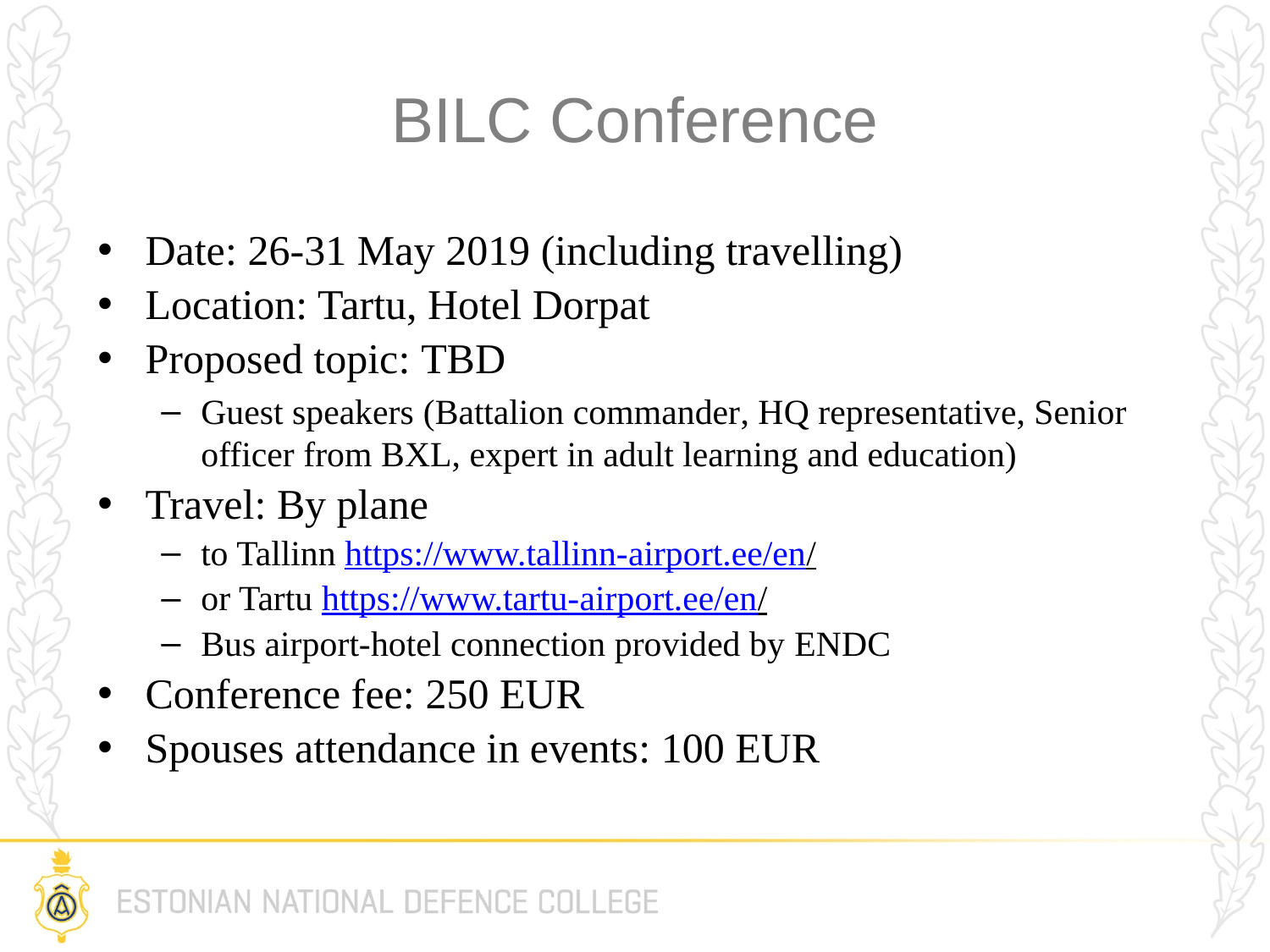

# BILC Conference
Date: 26-31 May 2019 (including travelling)
Location: Tartu, Hotel Dorpat
Proposed topic: TBD
Guest speakers (Battalion commander, HQ representative, Senior officer from BXL, expert in adult learning and education)
Travel: By plane
to Tallinn https://www.tallinn-airport.ee/en/
or Tartu https://www.tartu-airport.ee/en/
Bus airport-hotel connection provided by ENDC
Conference fee: 250 EUR
Spouses attendance in events: 100 EUR